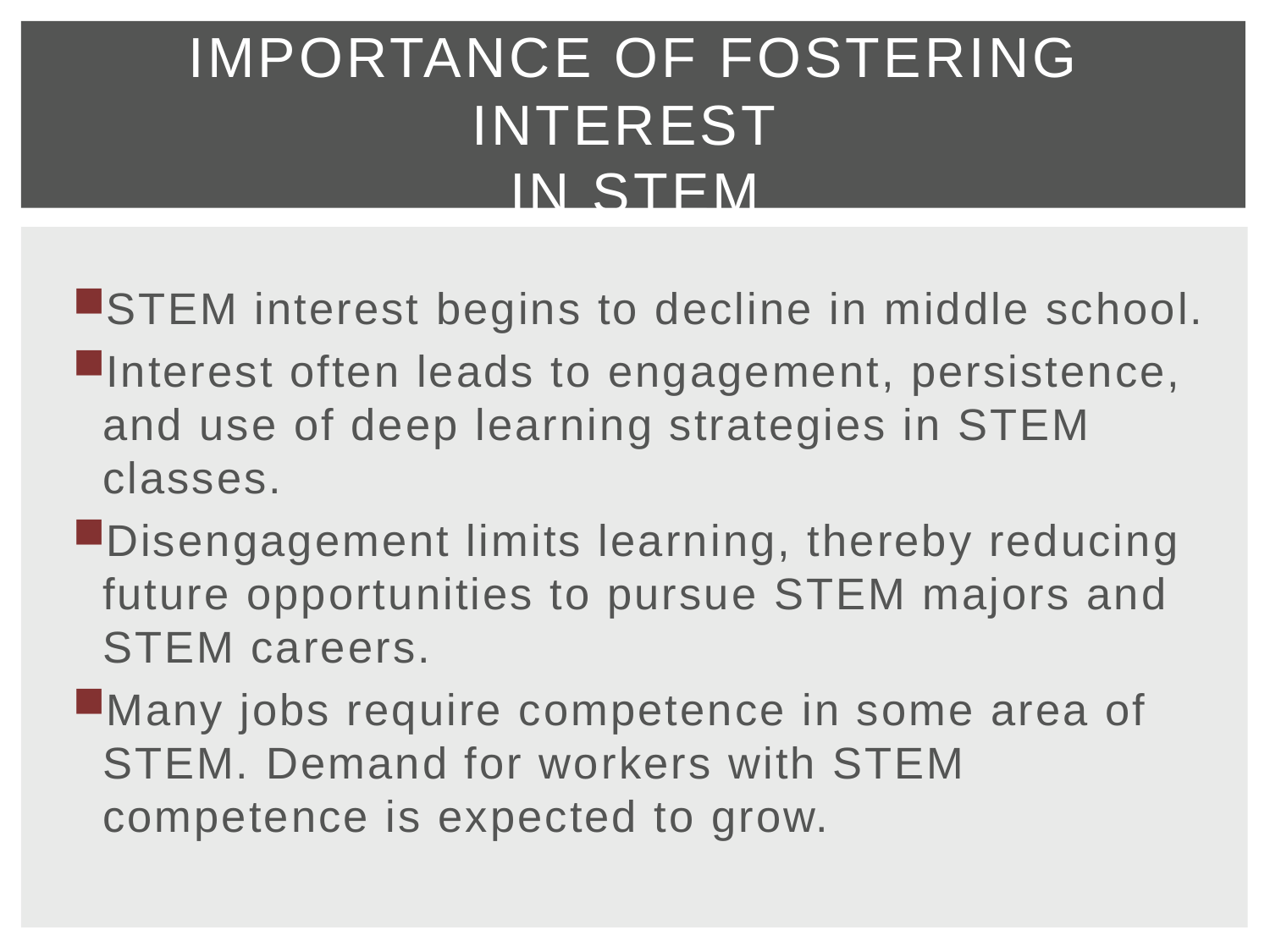

# Importance of Fostering Interest in STEM
STEM interest begins to decline in middle school.
Interest often leads to engagement, persistence, and use of deep learning strategies in STEM classes.
Disengagement limits learning, thereby reducing future opportunities to pursue STEM majors and STEM careers.
Many jobs require competence in some area of STEM. Demand for workers with STEM competence is expected to grow.